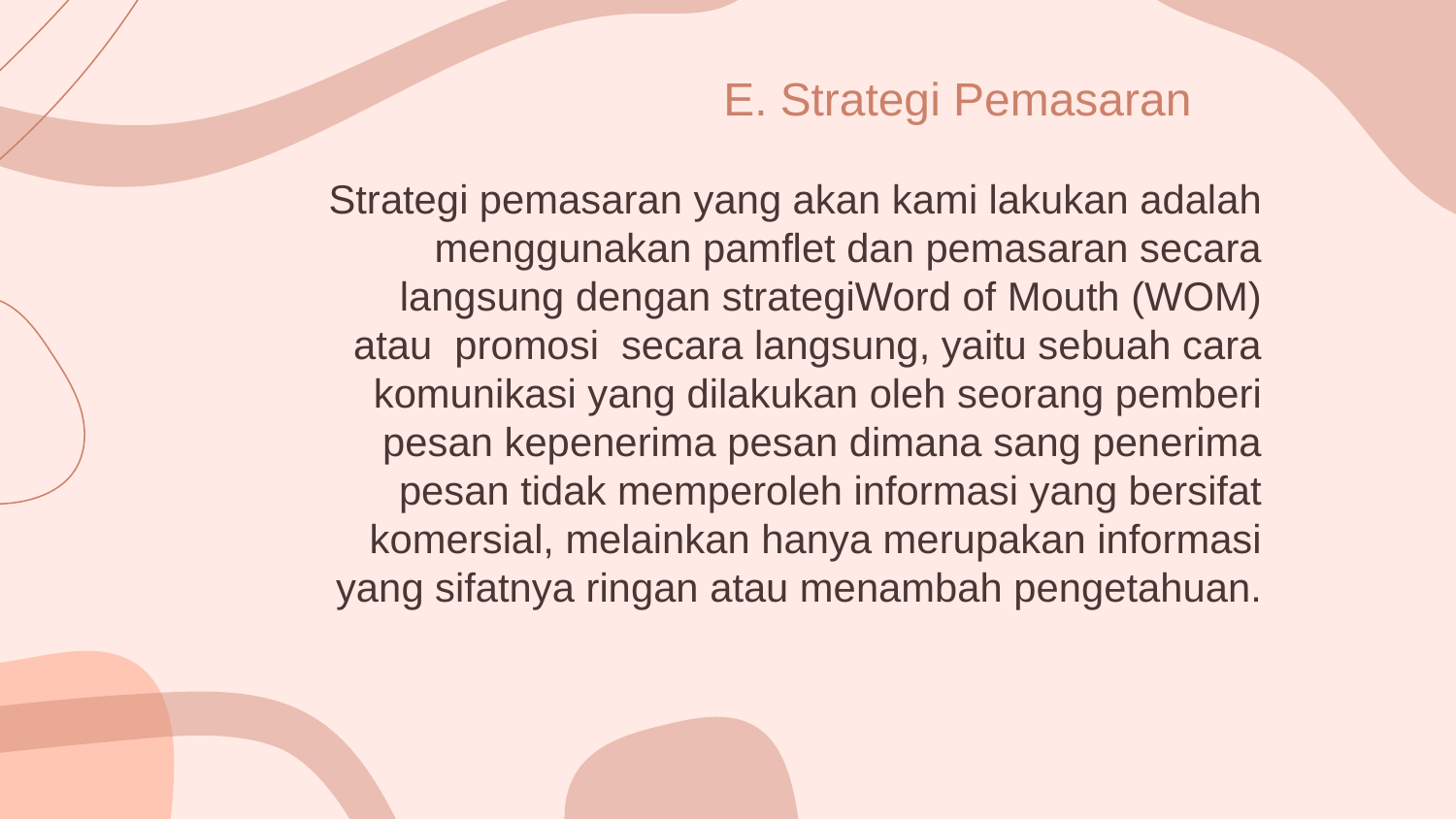

# E. Strategi Pemasaran
Strategi pemasaran yang akan kami lakukan adalah menggunakan pamflet dan pemasaran secara langsung dengan strategiWord of Mouth (WOM) atau  promosi  secara langsung, yaitu sebuah cara komunikasi yang dilakukan oleh seorang pemberi pesan kepenerima pesan dimana sang penerima pesan tidak memperoleh informasi yang bersifat komersial, melainkan hanya merupakan informasi yang sifatnya ringan atau menambah pengetahuan.